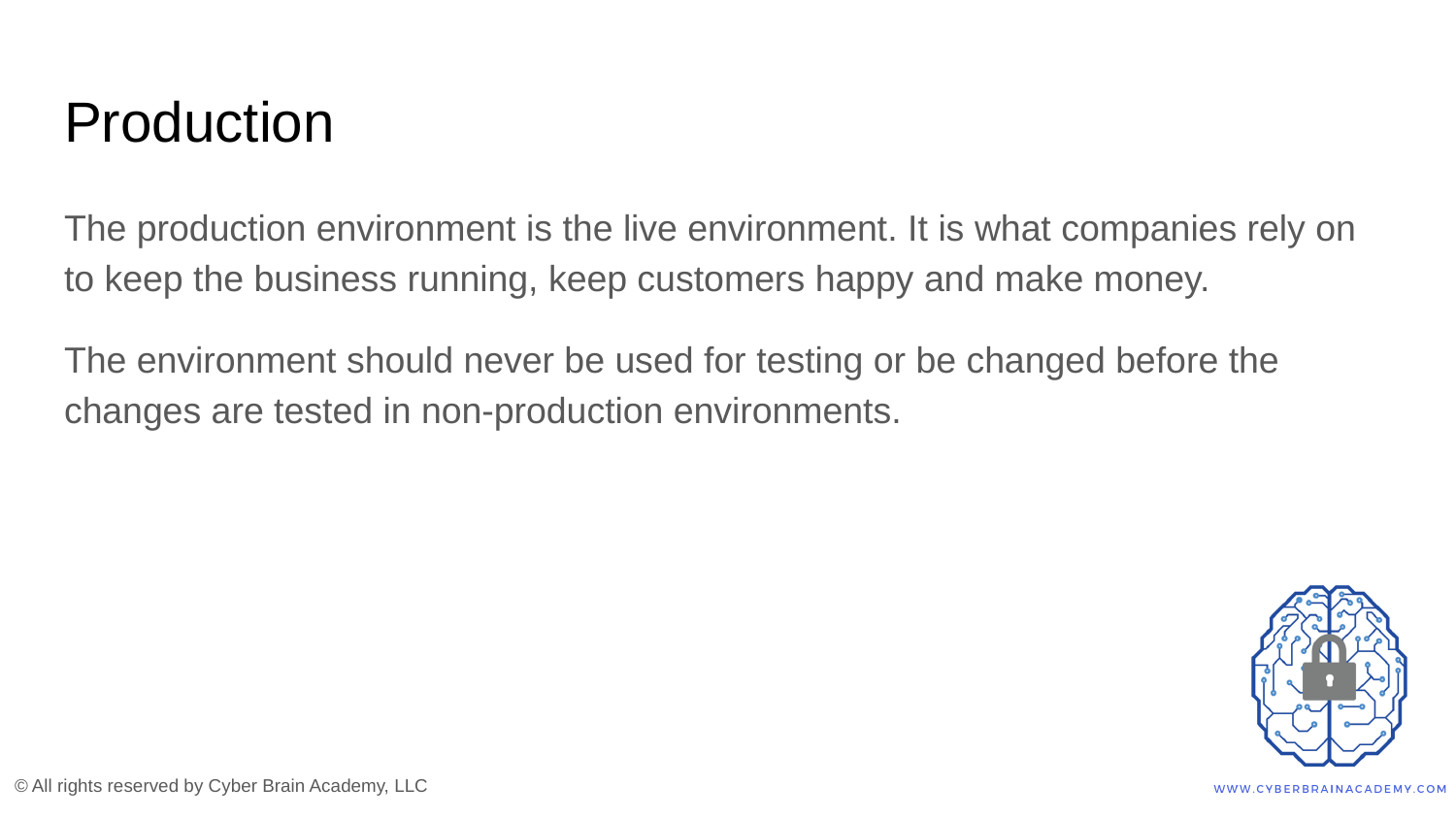

# Production

The production environment is the live environment. It is what companies rely on to keep the business running, keep customers happy and make money.
The environment should never be used for testing or be changed before the changes are tested in non-production environments.